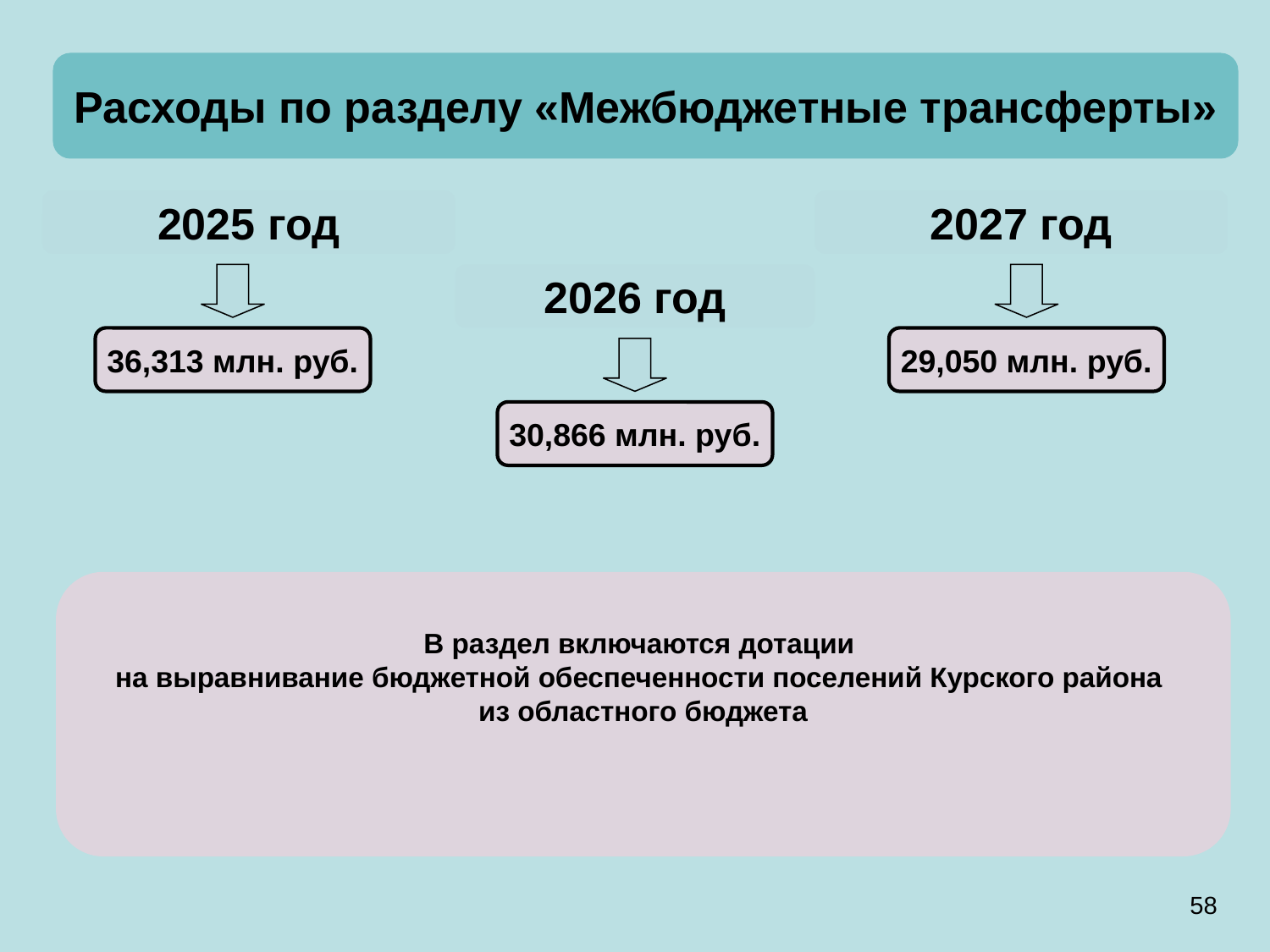

Расходы по разделу «Межбюджетные трансферты»
2025 год
2027 год

2026 год

36,313 млн. руб.
29,050 млн. руб.

30,866 млн. руб.
В раздел включаются дотации
на выравнивание бюджетной обеспеченности поселений Курского района
из областного бюджета

58